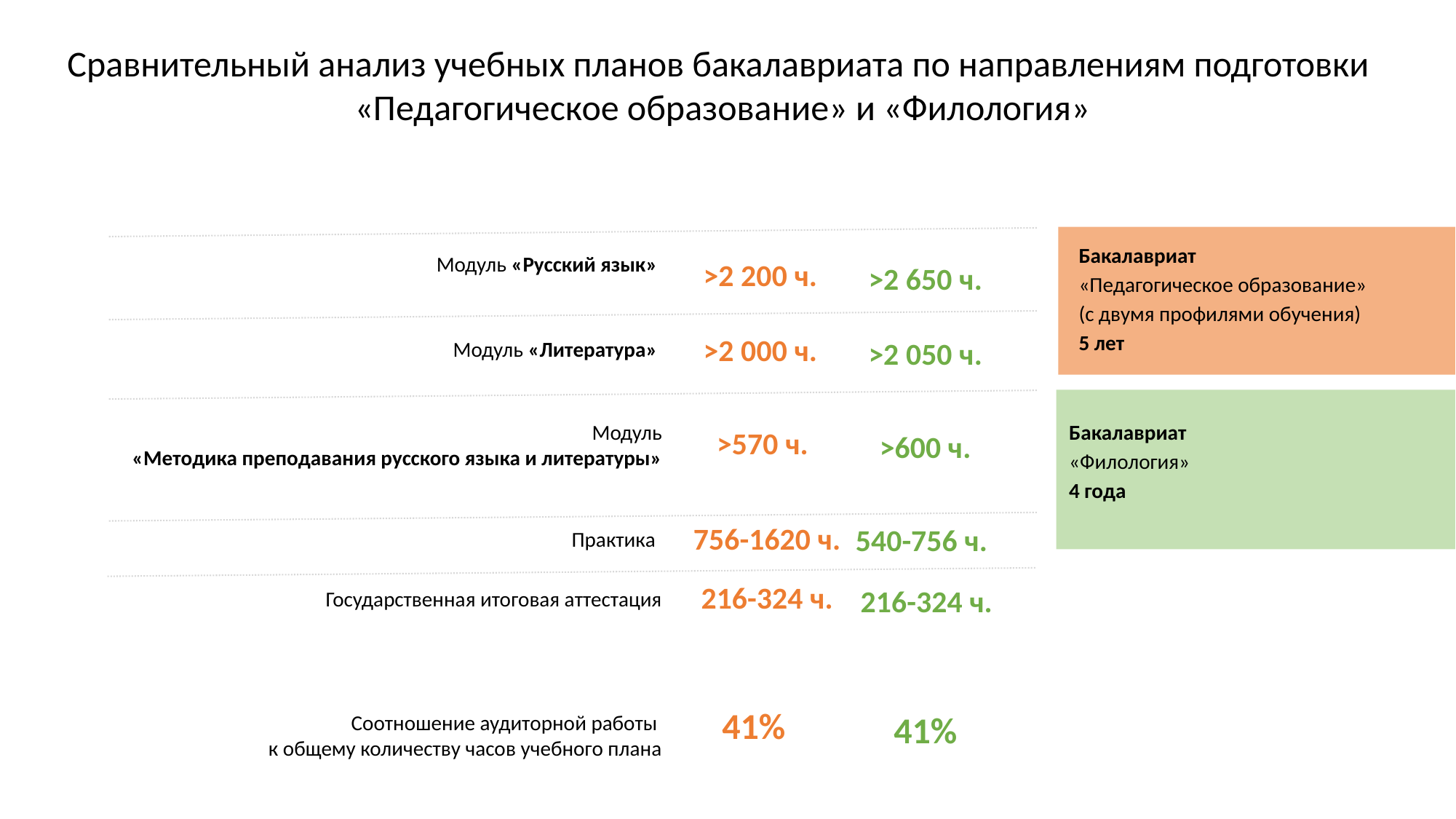

Сравнительный анализ учебных планов бакалавриата по направлениям подготовки
 «Педагогическое образование» и «Филология»

Бакалавриат
«Педагогическое образование»
(с двумя профилями обучения)
5 лет
Модуль «Русский язык»
>2 650 ч.
>2 200 ч.
>2 050 ч.
>2 000 ч.
Модуль «Литература»

Бакалавриат
«Филология»
4 года
Модуль
«Методика преподавания русского языка и литературы»
>600 ч.
>570 ч.
756-1620 ч.
540-756 ч.
Практика
216-324 ч.
216-324 ч.
Государственная итоговая аттестация
41%
41%
Соотношение аудиторной работы
к общему количеству часов учебного плана